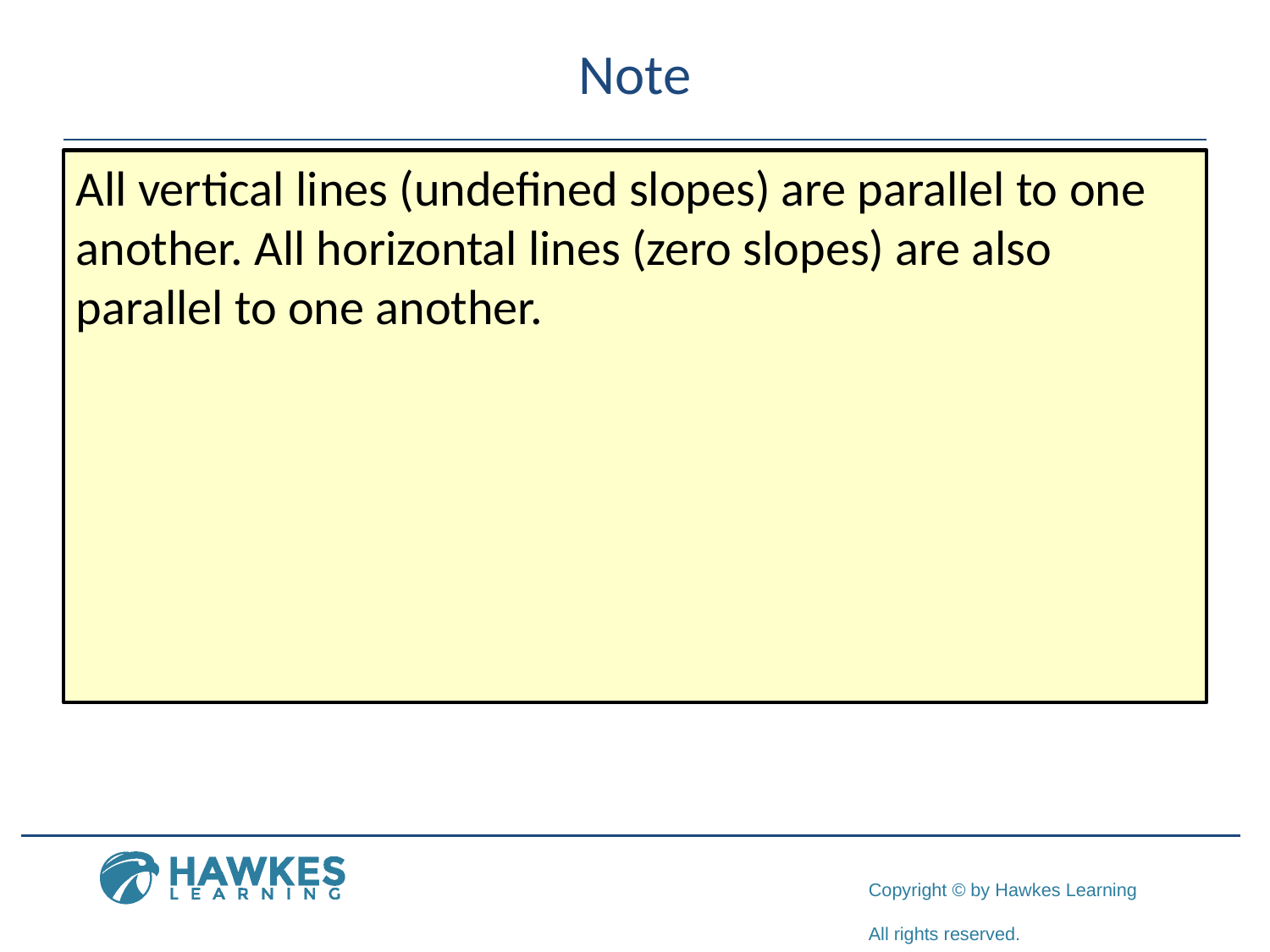

# Note
All vertical lines (undefined slopes) are parallel to one another. All horizontal lines (zero slopes) are also parallel to one another.